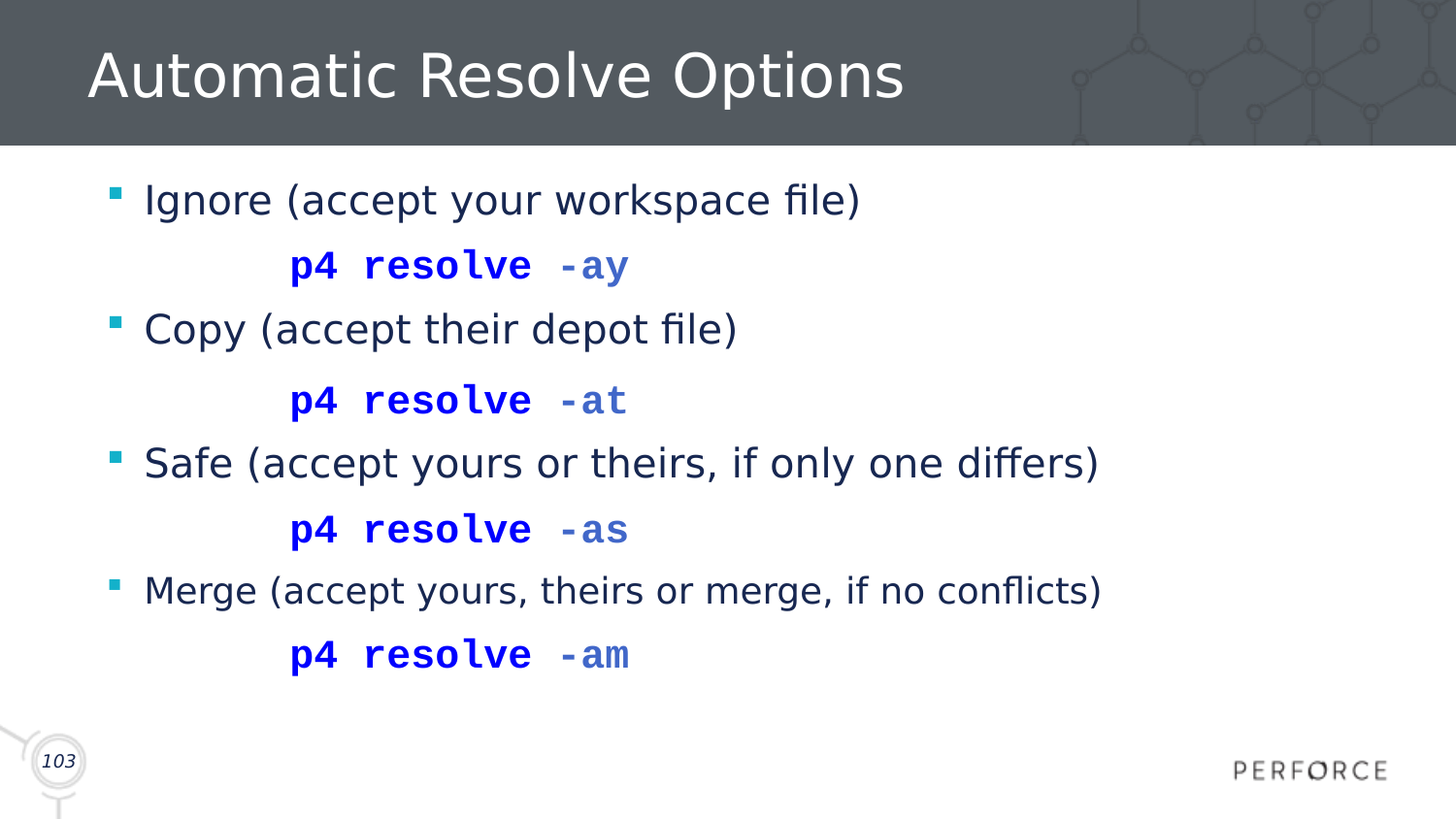

# Automatic Resolve Options
Ignore (accept your workspace file)
		p4 resolve -ay
Copy (accept their depot file)
		p4 resolve -at
Safe (accept yours or theirs, if only one differs)
		p4 resolve -as
Merge (accept yours, theirs or merge, if no conflicts)
		p4 resolve -am